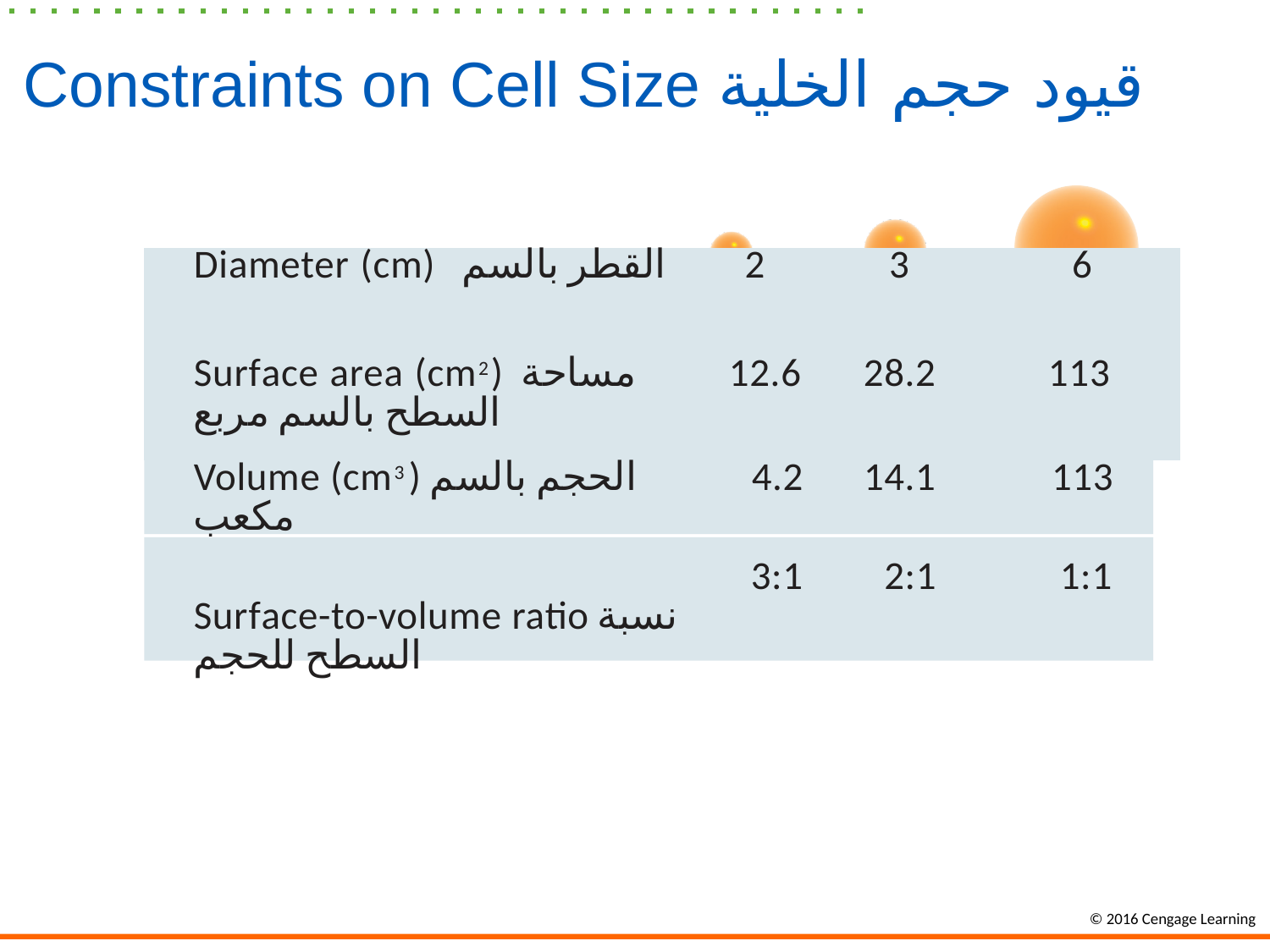

# Constraints on Cell Size قيود حجم الخلية

| Diameter (cm) القطر بالسم | 2 | 3 | 6 |
| --- | --- | --- | --- |
| Surface area (cm2) مساحة السطح بالسم مربع | 12.6 | 28.2 | 113 |
| Volume (cm3 ) الحجم بالسم مكعب Surface-to-volume ratio نسبة السطح للحجم | 4.2 3:1 | 14.1 2:1 | 113 1:1 |

© 2016 Cengage Learning